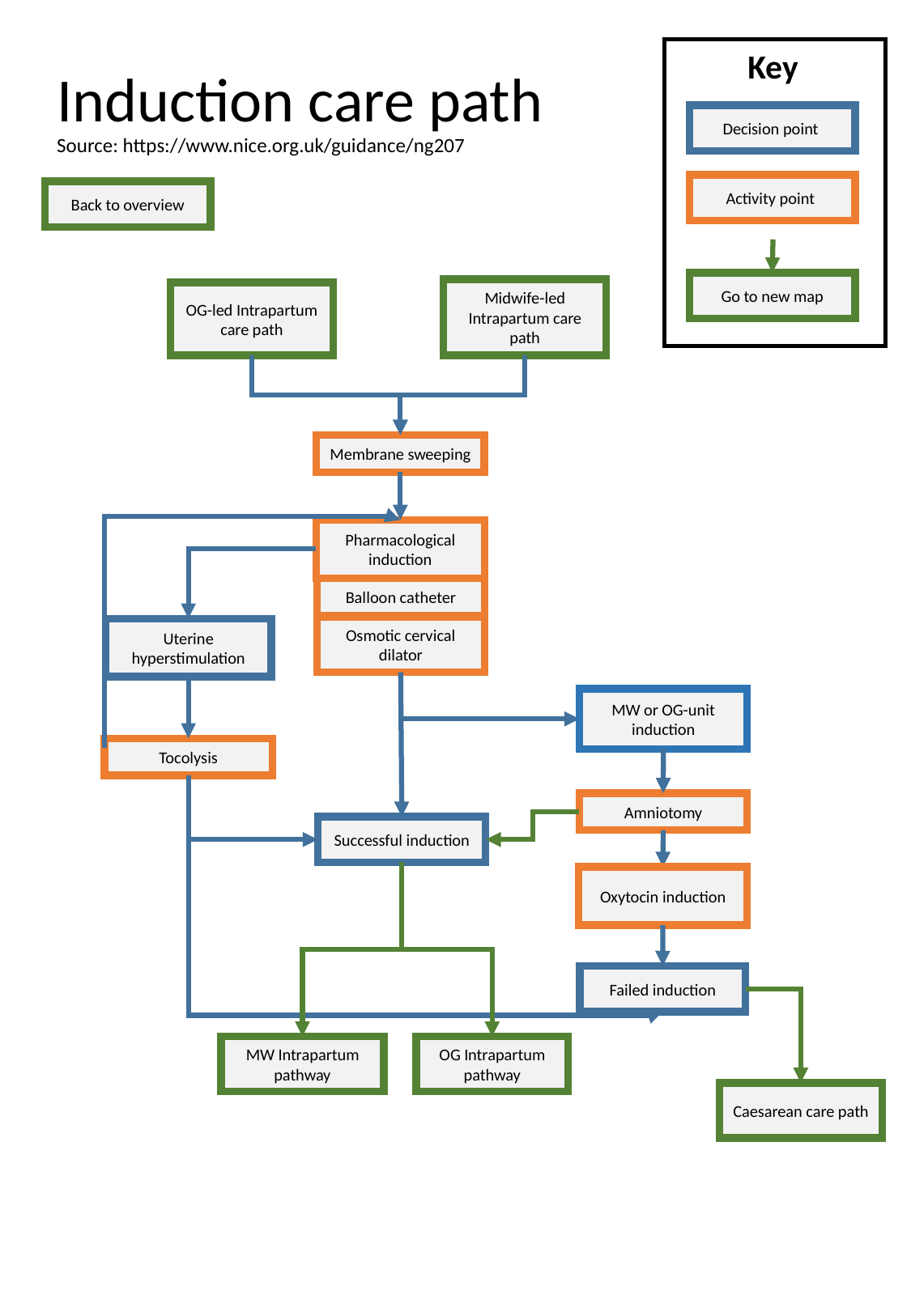

Key
Induction care path
Source: https://www.nice.org.uk/guidance/ng207
Decision point
Activity point
Back to overview
Go to new map
Midwife-led Intrapartum care path
OG-led Intrapartum care path
Membrane sweeping
Pharmacological induction
Balloon catheter
Osmotic cervical dilator
Uterine hyperstimulation
MW or OG-unit induction
Tocolysis
Amniotomy
Successful induction
Oxytocin induction
Failed induction
MW Intrapartum pathway
OG Intrapartum pathway
Caesarean care path